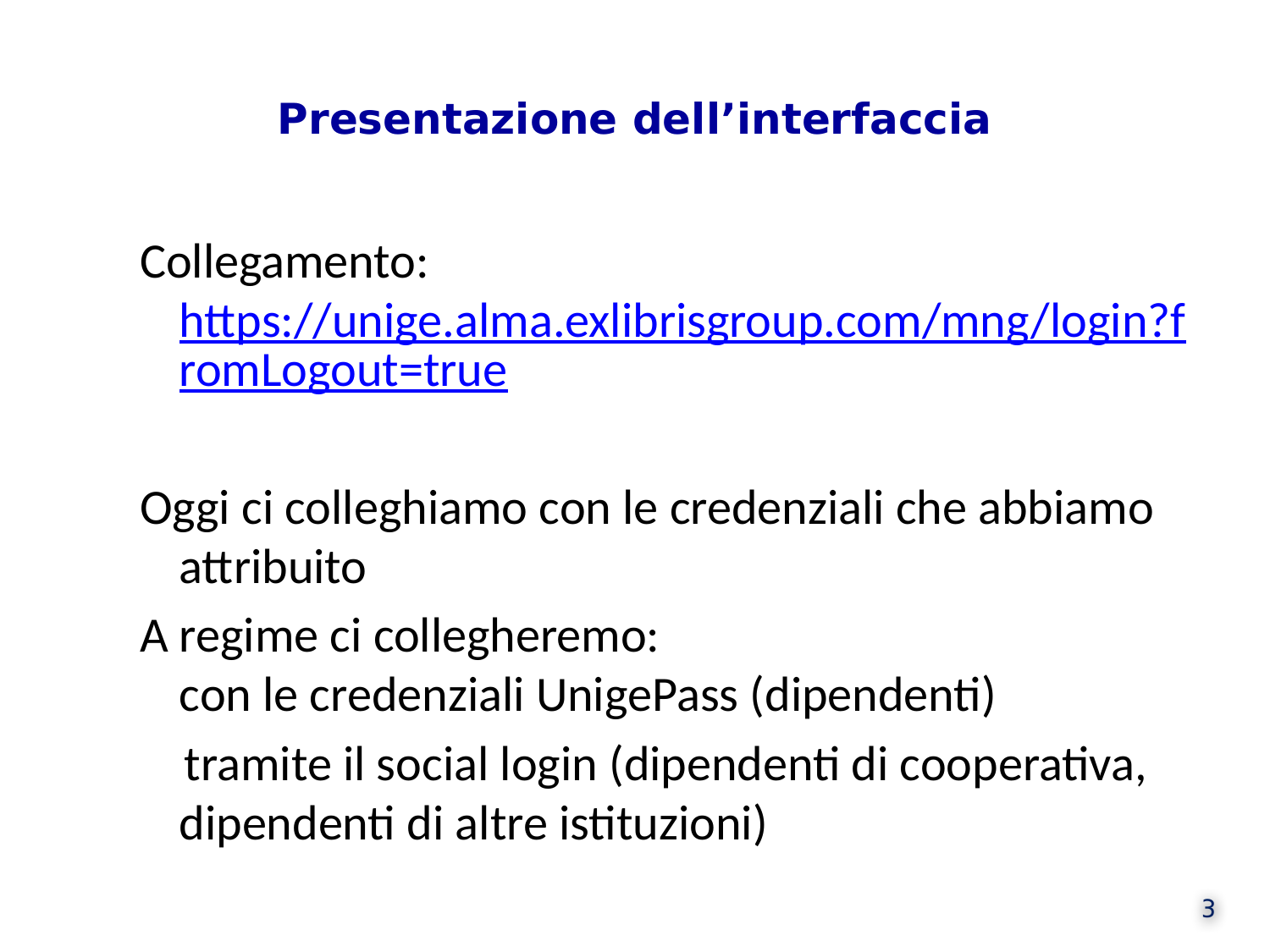

# Presentazione dell’interfaccia
Collegamento:
https://unige.alma.exlibrisgroup.com/mng/login?fromLogout=true

Oggi ci colleghiamo con le credenziali che abbiamo attribuito
A regime ci collegheremo:
con le credenziali UnigePass (dipendenti)
    tramite il social login (dipendenti di cooperativa, dipendenti di altre istituzioni)
3